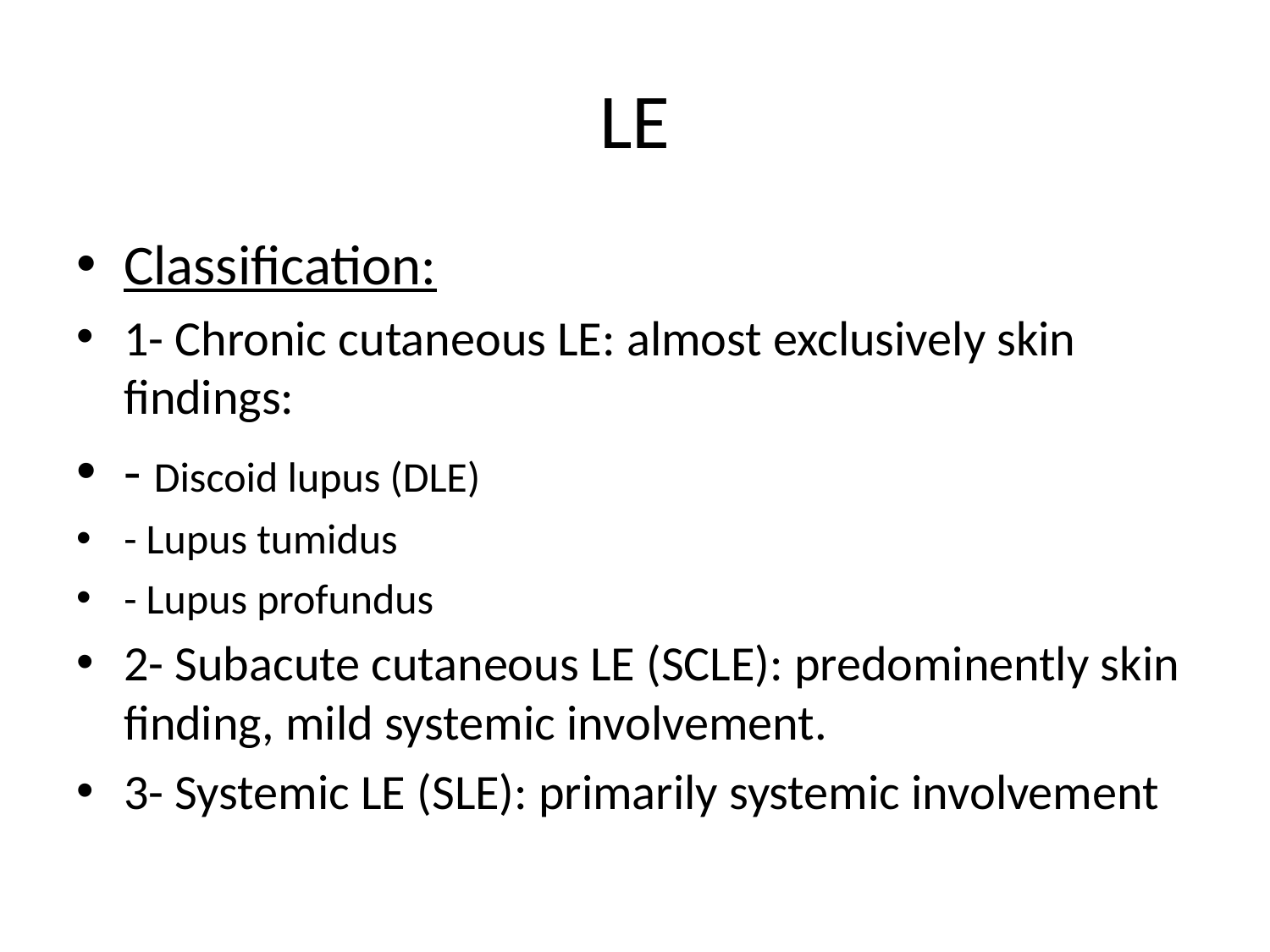

# LE
Classification:
1- Chronic cutaneous LE: almost exclusively skin findings:
- Discoid lupus (DLE)
- Lupus tumidus
- Lupus profundus
2- Subacute cutaneous LE (SCLE): predominently skin finding, mild systemic involvement.
3- Systemic LE (SLE): primarily systemic involvement